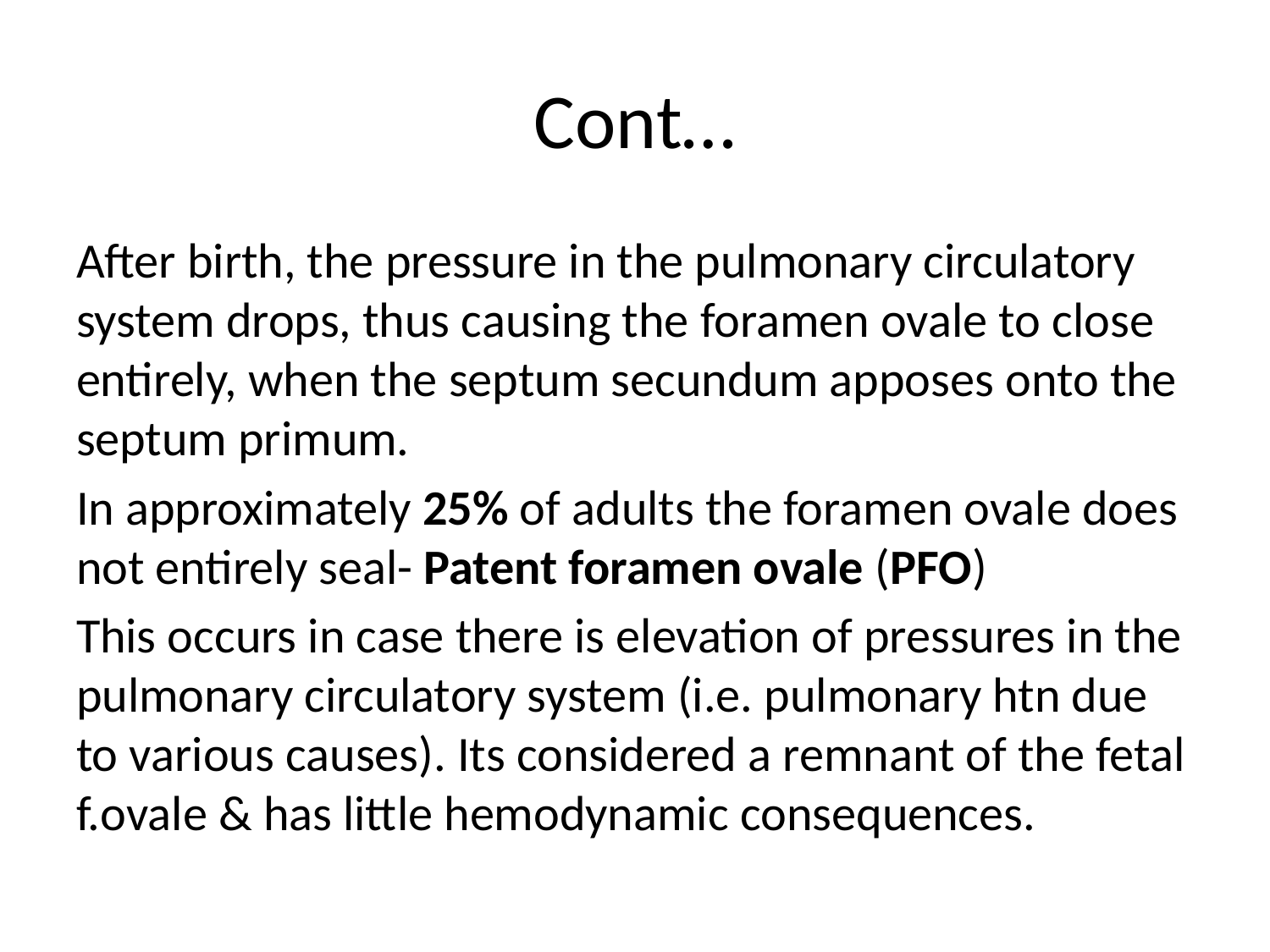

# Cont…
After birth, the pressure in the pulmonary circulatory system drops, thus causing the foramen ovale to close entirely, when the septum secundum apposes onto the septum primum.
In approximately 25% of adults the foramen ovale does not entirely seal- Patent foramen ovale (PFO)
This occurs in case there is elevation of pressures in the pulmonary circulatory system (i.e. pulmonary htn due to various causes). Its considered a remnant of the fetal f.ovale & has little hemodynamic consequences.